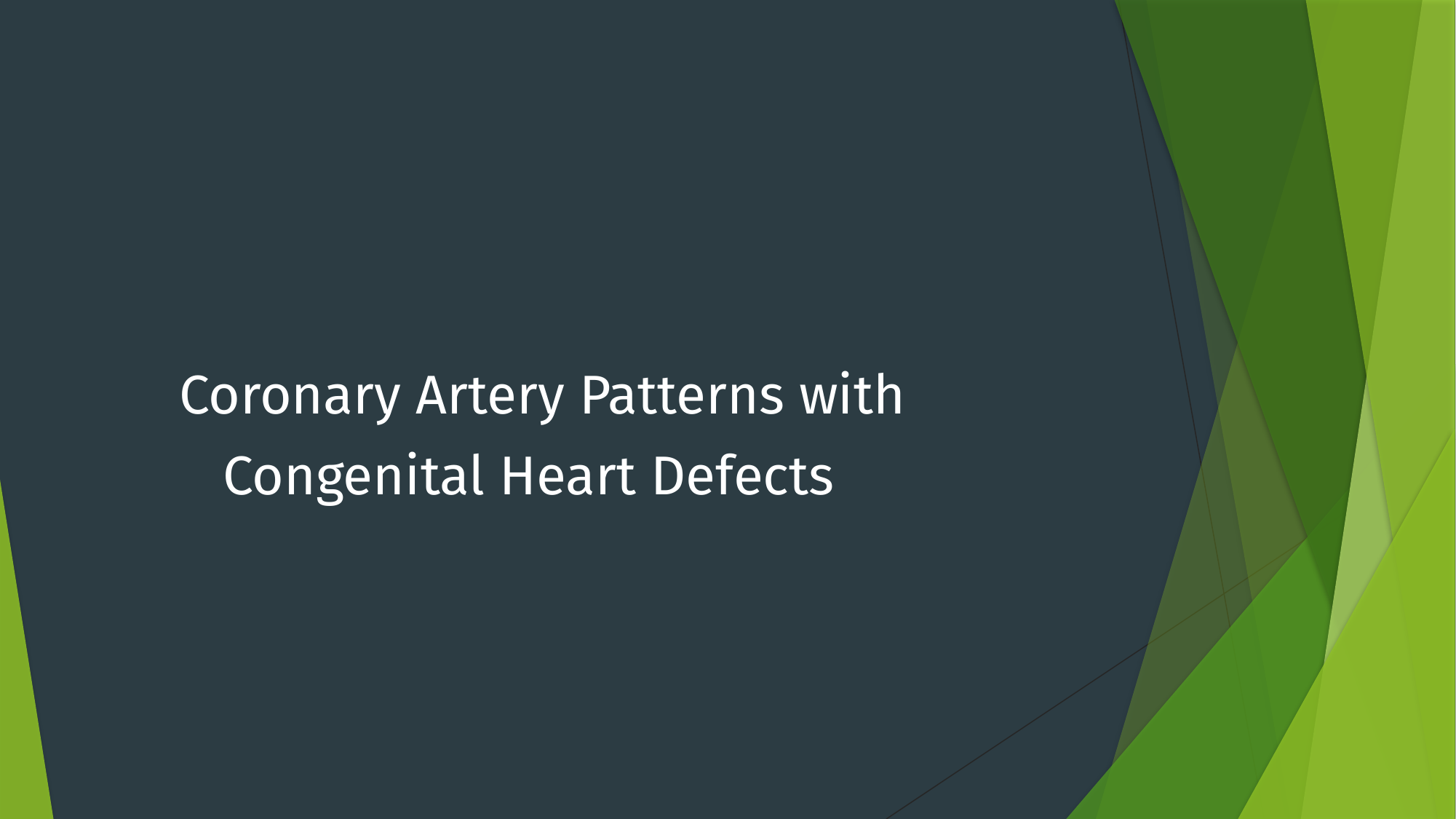

#

            Coronary Artery Patterns with
         Congenital Heart Defects